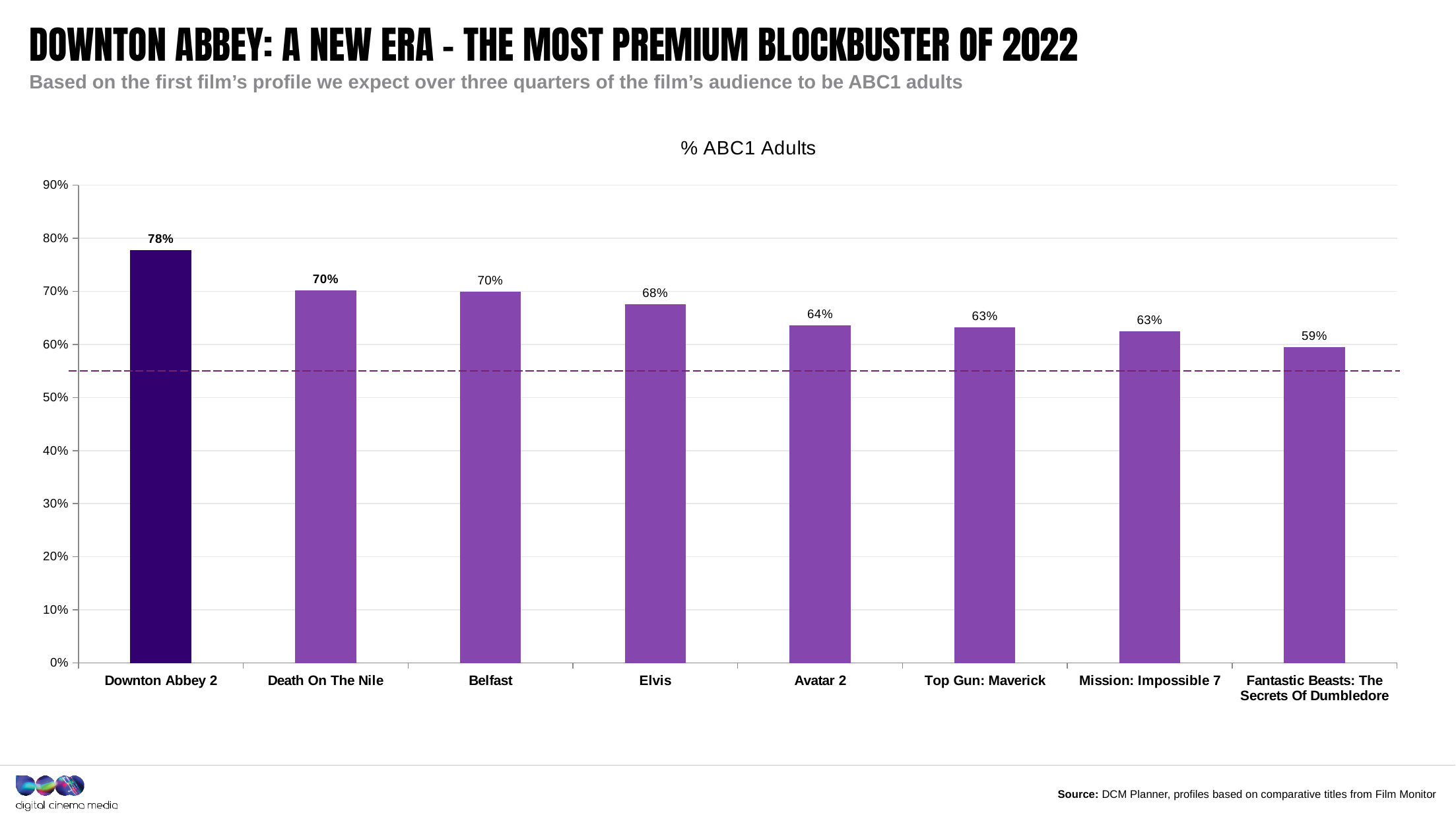

# DOWNTON ABBEY: a new era – the most premium blockbuster of 2022
Based on the first film’s profile we expect over three quarters of the film’s audience to be ABC1 adults

### Chart: % ABC1 Adults

| Category | % ABC1
 |
|---|---|
| Downton Abbey 2 | 0.7781 |
| Death On The Nile | 0.7017 |
| Belfast | 0.7 |
| Elvis | 0.6756 |
| Avatar 2 | 0.6361 |
| Top Gun: Maverick | 0.6327 |
| Mission: Impossible 7 | 0.6252 |
| Fantastic Beasts: The Secrets Of Dumbledore | 0.5947 |
Source: DCM Planner, profiles based on comparative titles from Film Monitor